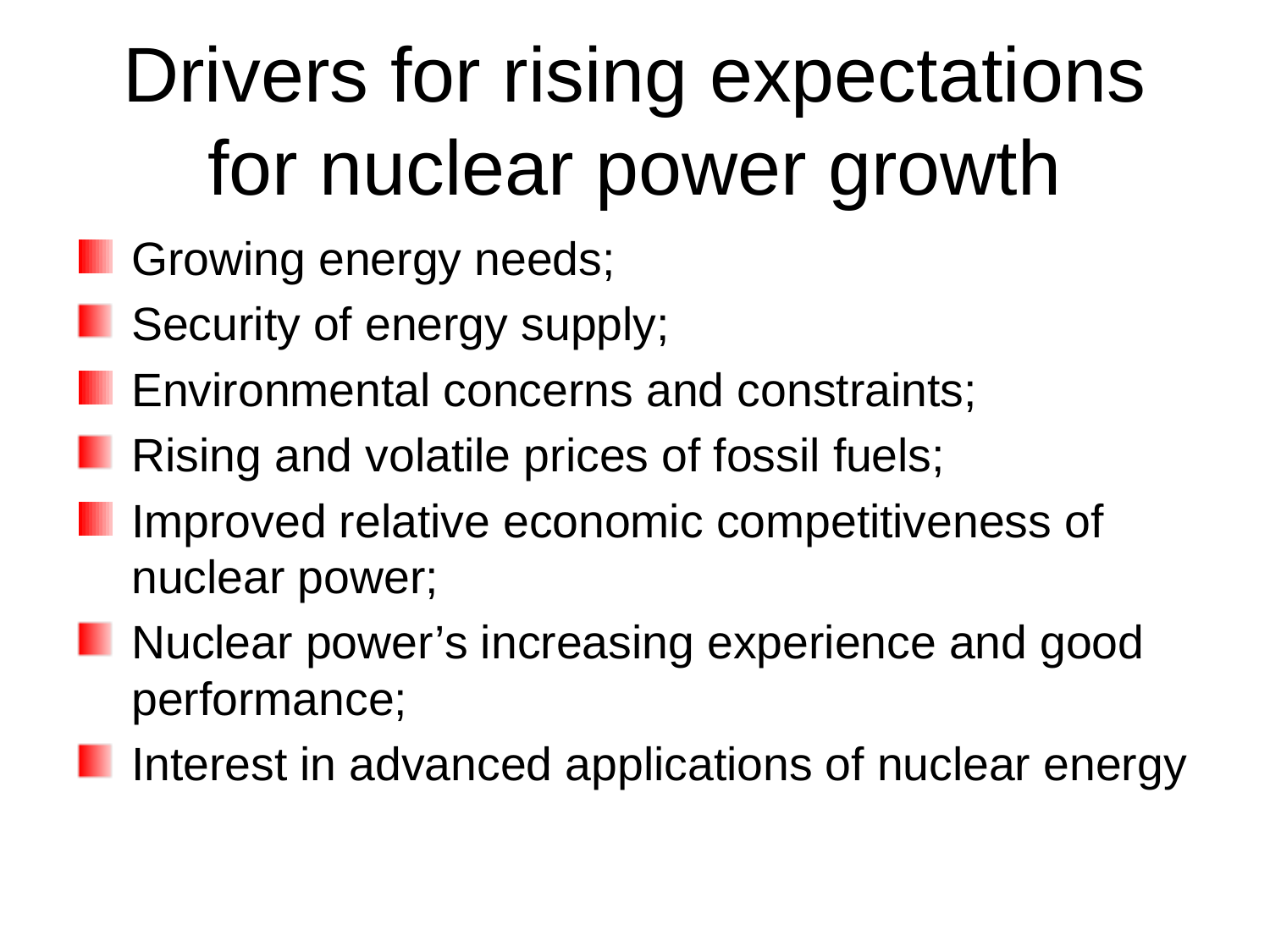

# Drivers for rising expectations for nuclear power growth
Growing energy needs;
Security of energy supply;
Environmental concerns and constraints;
Rising and volatile prices of fossil fuels;
Improved relative economic competitiveness of nuclear power;
Nuclear power’s increasing experience and good performance;
Interest in advanced applications of nuclear energy